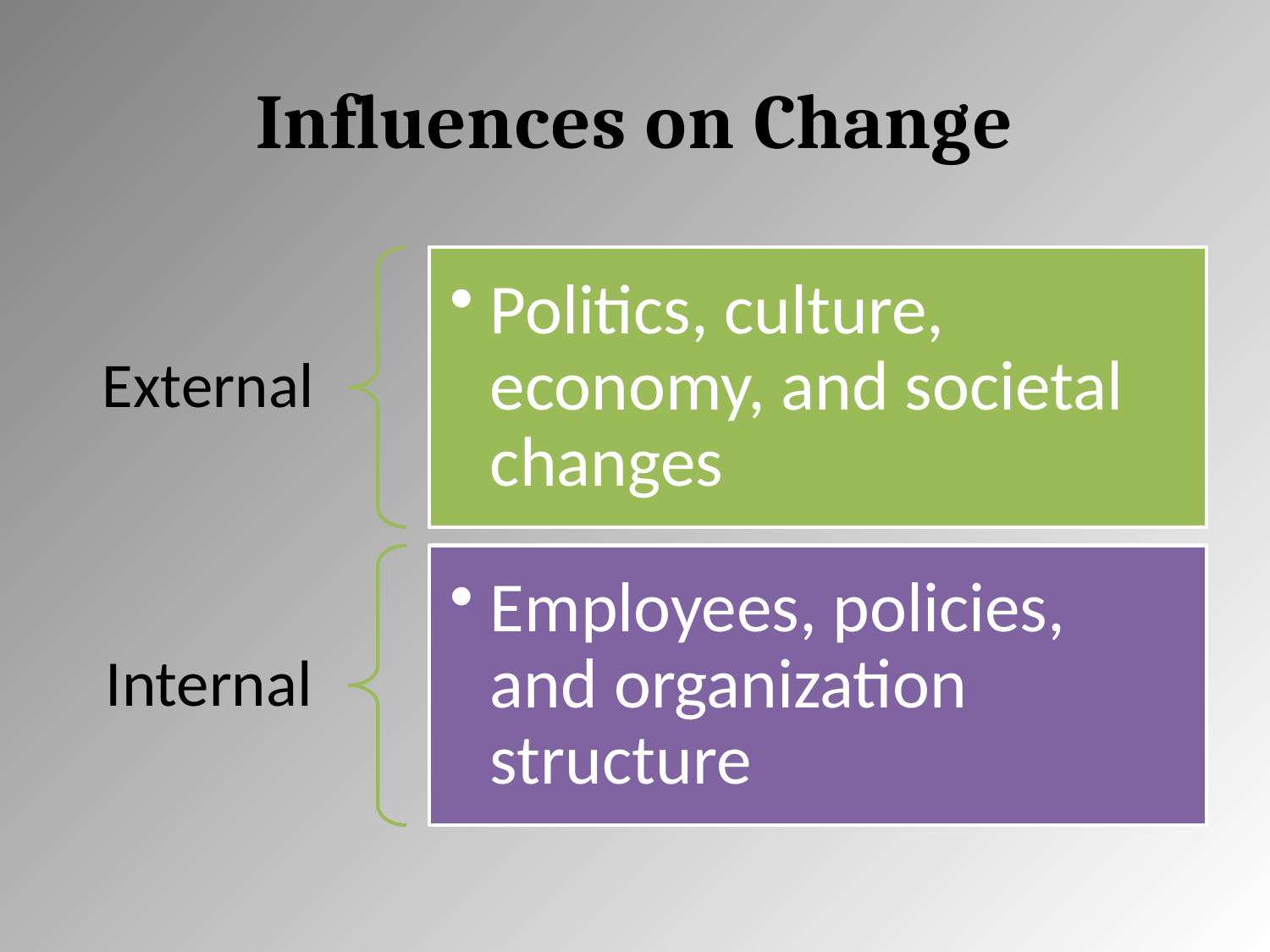

# Influences on Change
External
Politics, culture, economy, and societal changes
Internal
Employees, policies, and organization structure